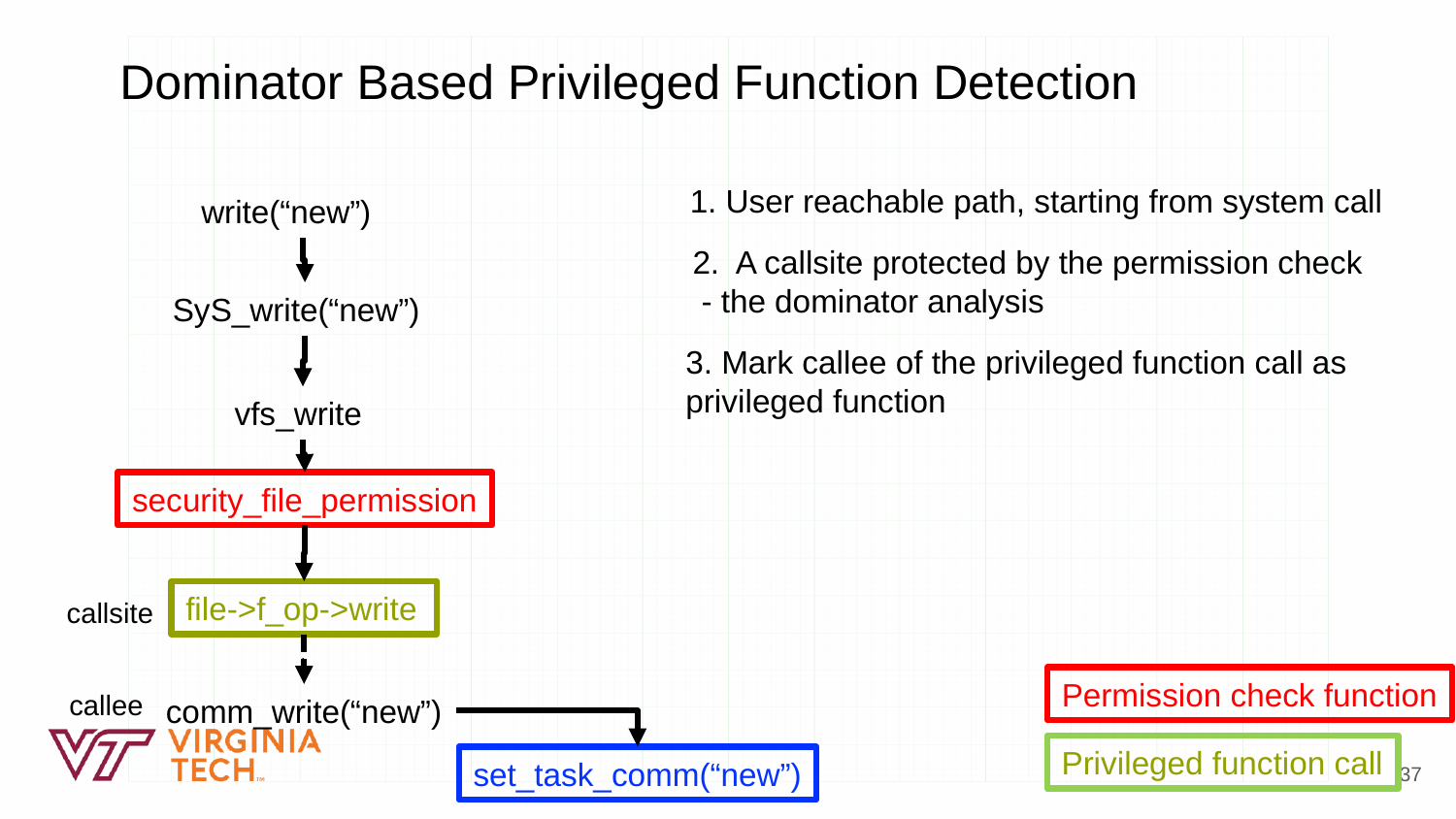

Dominator Based Privileged Function Detection
1. User reachable path, starting from system call
write(“new”)
2.  A callsite protected by the permission check
 - the dominator analysis
SyS_write(“new”)
3. Mark callee of the privileged function call as privileged function
vfs_write
security_file_permission
file->f_op->write
callsite
Permission check function
callee
comm_write(“new”)
Privileged function call
37
set_task_comm(“new”)